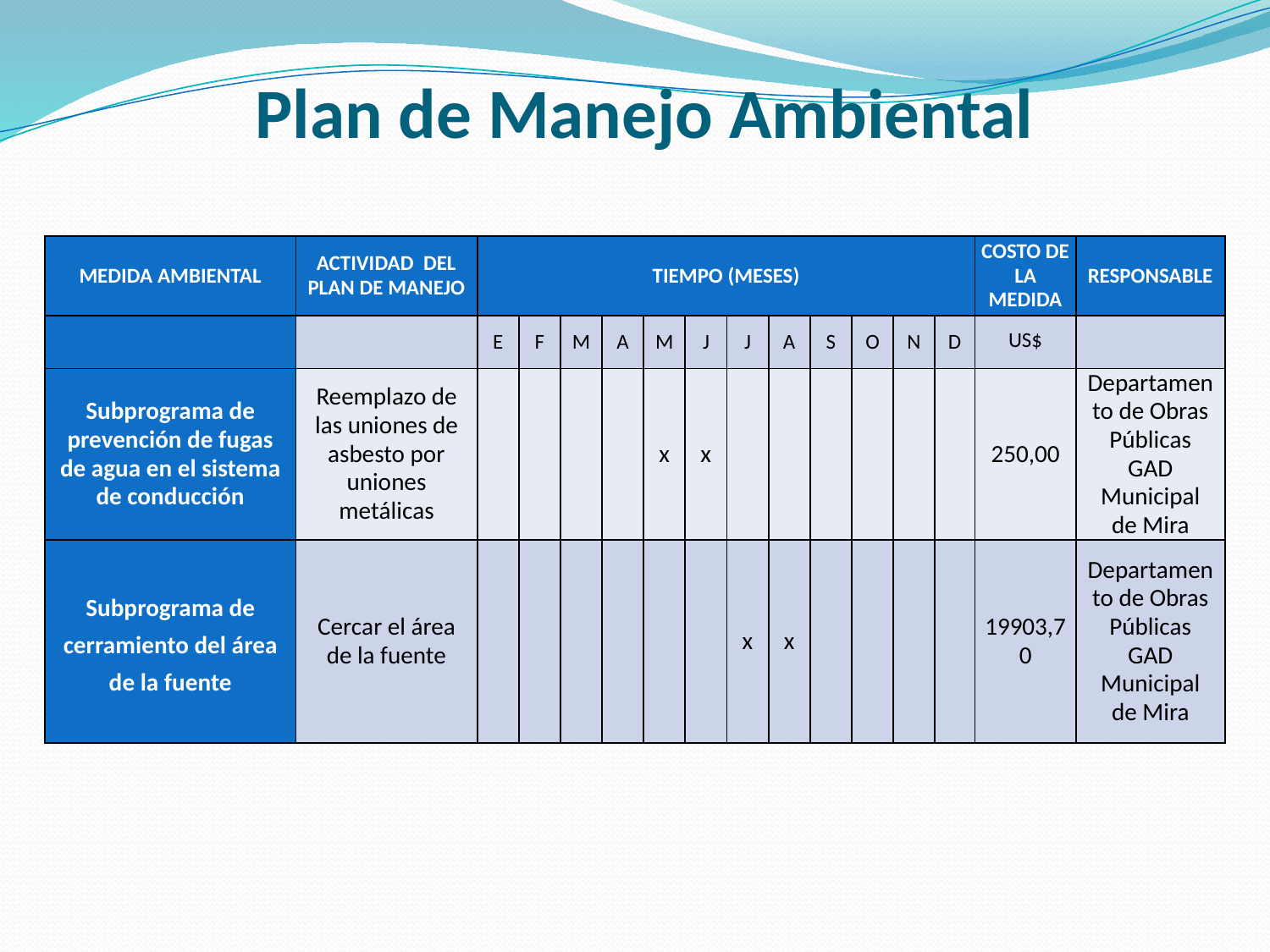

# Plan de Manejo Ambiental
| MEDIDA AMBIENTAL | ACTIVIDAD DEL PLAN DE MANEJO | TIEMPO (MESES) |  |  |  |  |  |  |  |  |  |  |  | COSTO DE LA MEDIDA | RESPONSABLE |
| --- | --- | --- | --- | --- | --- | --- | --- | --- | --- | --- | --- | --- | --- | --- | --- |
|  |  | E | F | M | A | M | J | J | A | S | O | N | D | US$ |  |
| Subprograma de prevención de fugas de agua en el sistema de conducción | Reemplazo de las uniones de asbesto por uniones metálicas |  |  |  |  | x | x |  |  |  |  |  |  | 250,00 | Departamento de Obras Públicas GAD Municipal de Mira |
| Subprograma de cerramiento del área de la fuente | Cercar el área de la fuente |  |  |  |  |  |  | x | x |  |  |  |  | 19903,70 | Departamento de Obras Públicas GAD Municipal de Mira |